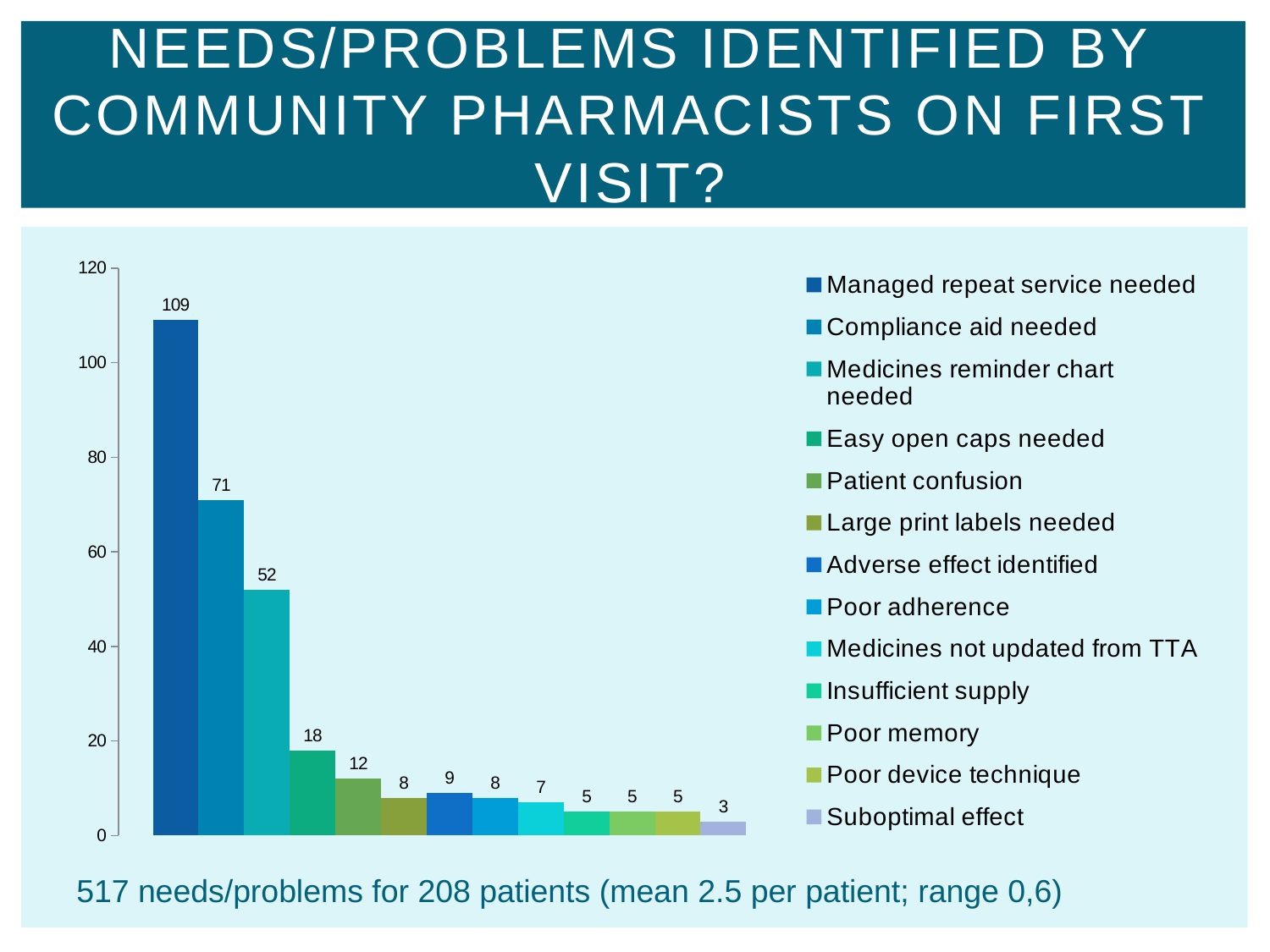

# Needs/problems identified by community pharmacists on first visit?

### Chart

| Category | Managed repeat service needed | Compliance aid needed | Medicines reminder chart needed | Easy open caps needed | Patient confusion | Large print labels needed | Adverse effect identified | Poor adherence | Medicines not updated from TTA | Insufficient supply | Poor memory | Poor device technique | Suboptimal effect |
|---|---|---|---|---|---|---|---|---|---|---|---|---|---|
| 131 (63) | 109.0 | 71.0 | 52.0 | 18.0 | 12.0 | 8.0 | 9.0 | 8.0 | 7.0 | 5.0 | 5.0 | 5.0 | 3.0 |
517 needs/problems for 208 patients (mean 2.5 per patient; range 0,6)